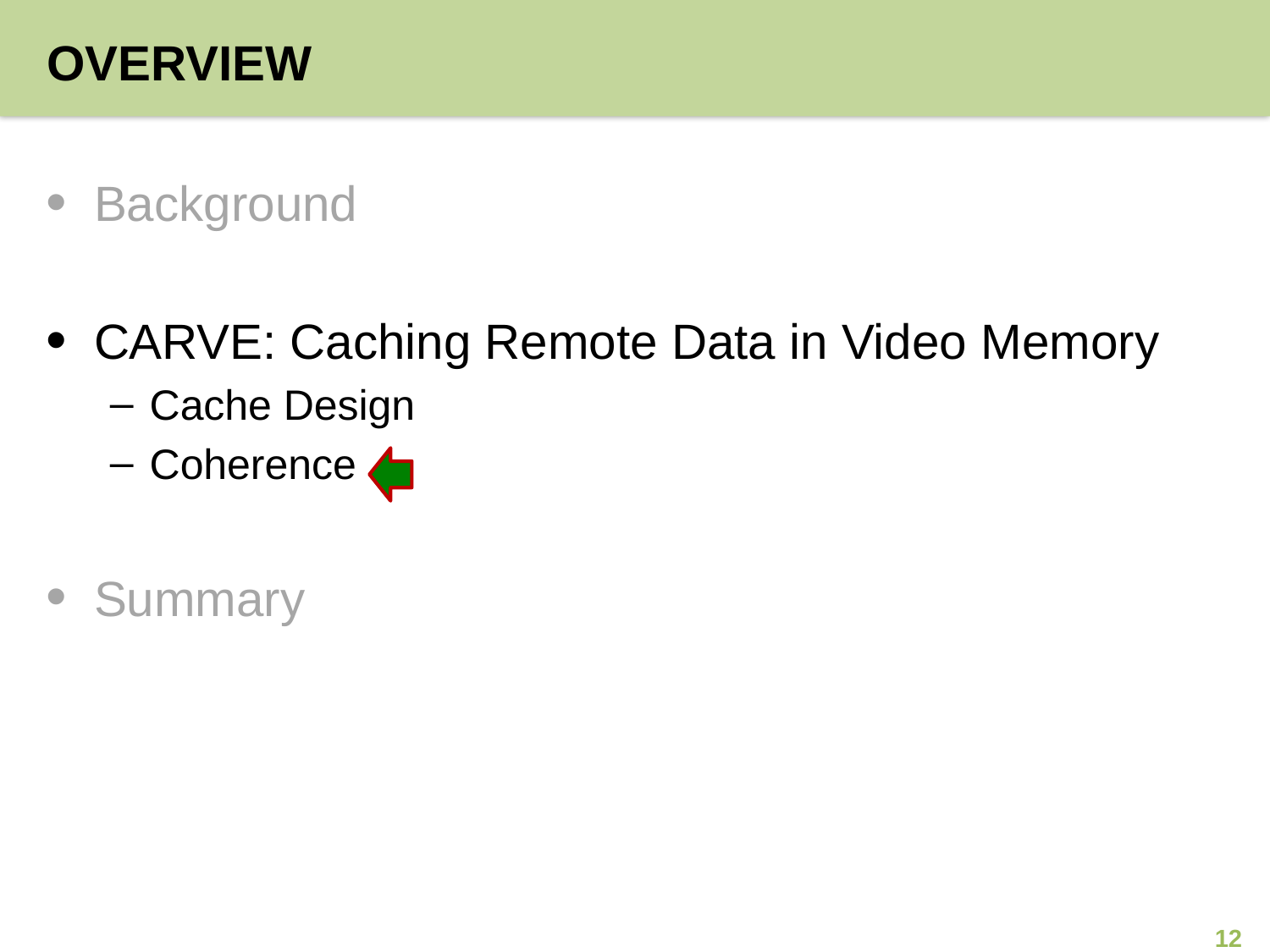

# Overview
Background

CARVE: Caching Remote Data in Video Memory
Cache Design
Coherence

Summary

12